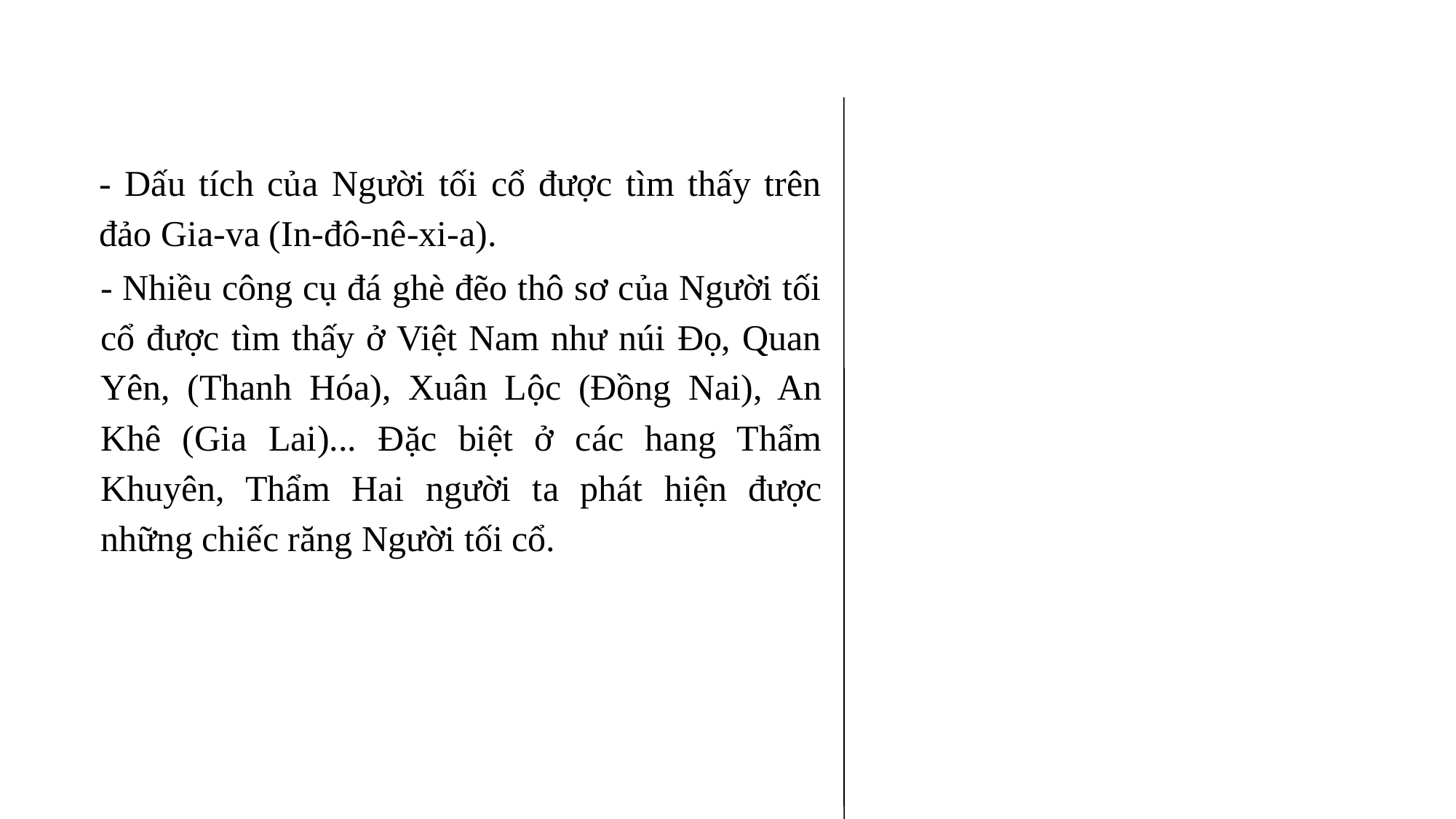

- Dấu tích của Người tối cổ được tìm thấy trên đảo Gia-va (In-đô-nê-xi-a).
- Nhiều công cụ đá ghè đẽo thô sơ của Người tối cổ được tìm thấy ở Việt Nam như núi Đọ, Quan Yên, (Thanh Hóa), Xuân Lộc (Đồng Nai), An Khê (Gia Lai)... Đặc biệt ở các hang Thẩm Khuyên, Thẩm Hai người ta phát hiện được những chiếc răng Người tối cổ.